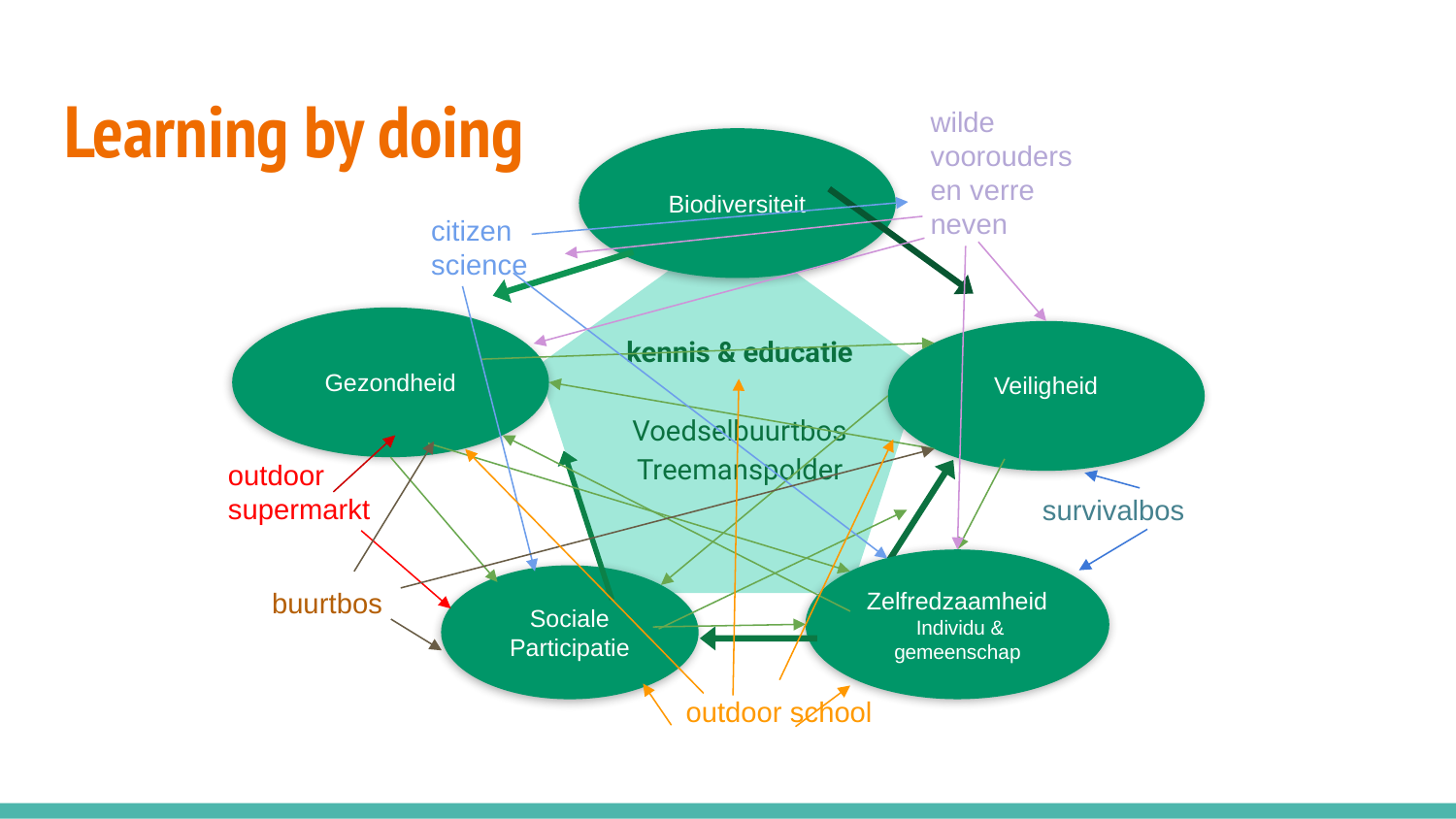

# Learning by doing
wilde voorouders en verre neven
Biodiversiteit

Gezondheid
citizen science

Veiligheid

kennis & educatie

Voedselbuurtbos
Treemanspolder

outdoor supermarkt

Sociale Participatie
survivalbos
Zelfredzaamheid
 Individu & gemeenschap

buurtbos
outdoor school